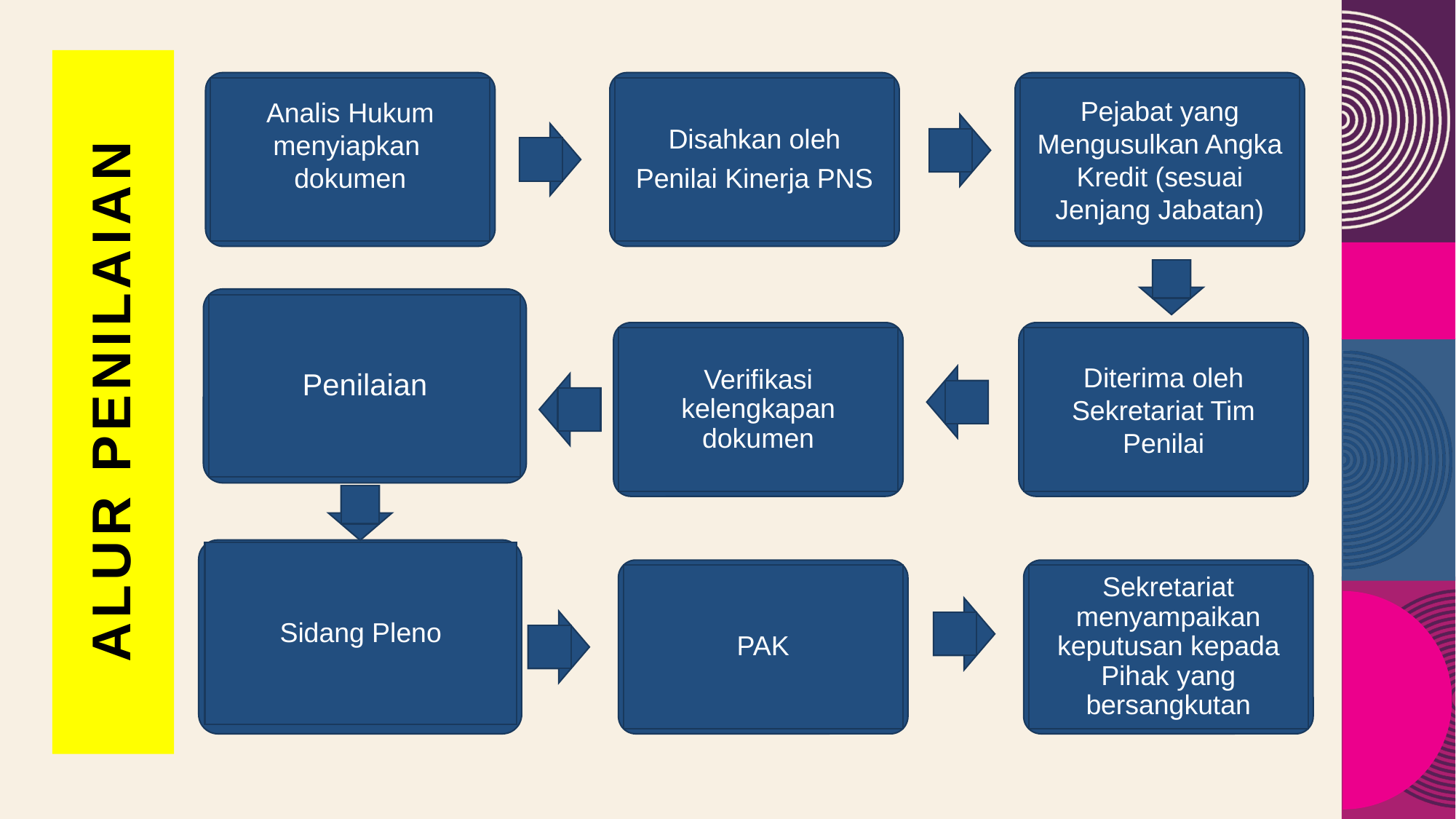

Analis Hukum menyiapkan
dokumen

Disahkan oleh
Penilai Kinerja PNS

Pejabat yang Mengusulkan Angka Kredit (sesuai Jenjang Jabatan)

Penilaian

Verifikasi kelengkapan dokumen

Diterima oleh Sekretariat Tim Penilai
ALUR PENILAIAN

Sidang Pleno

PAK

Sekretariat menyampaikan keputusan kepada Pihak yang bersangkutan